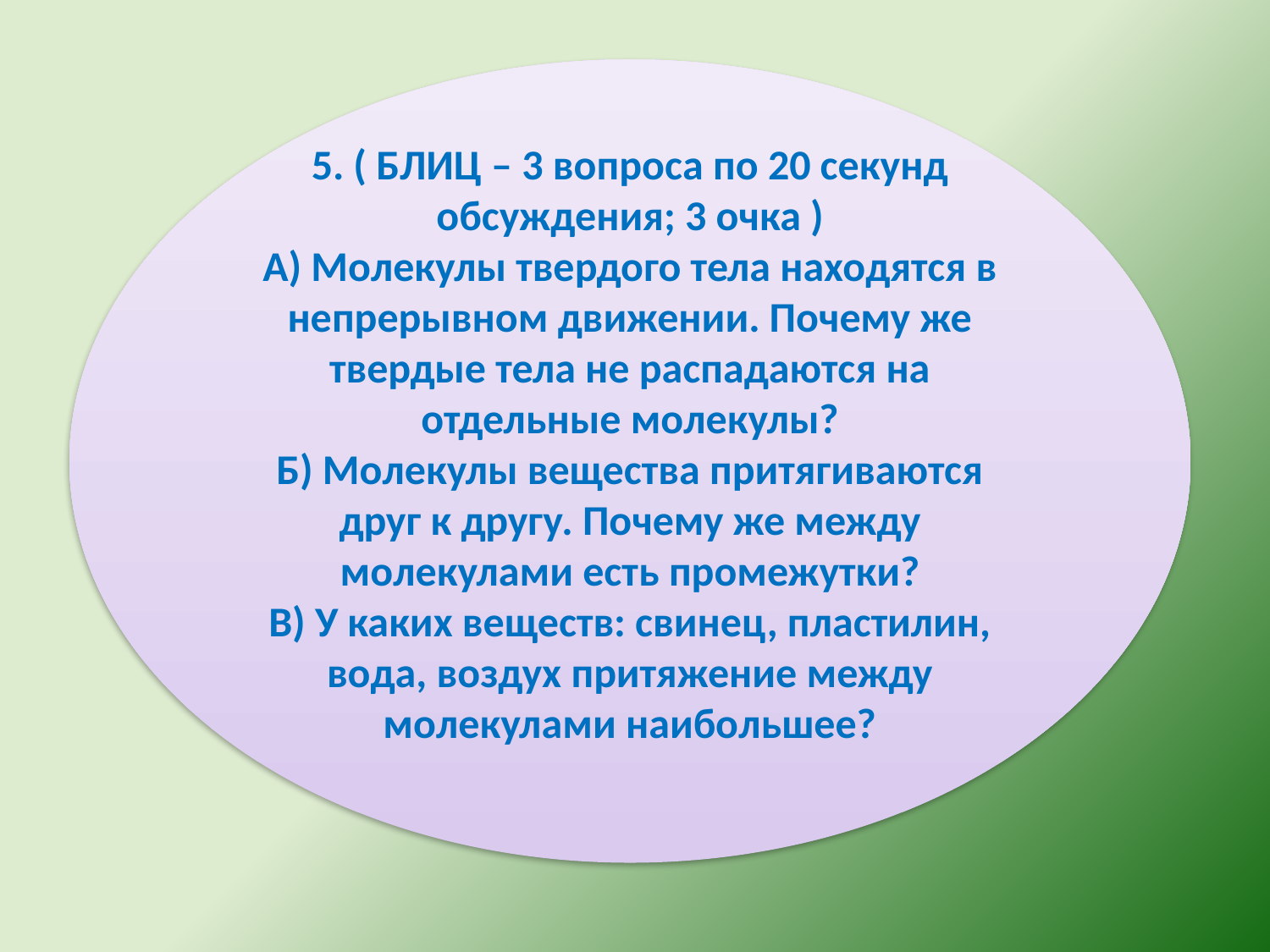

5. ( БЛИЦ – 3 вопроса по 20 секунд обсуждения; 3 очка )
А) Молекулы твердого тела находятся в непрерывном движении. Почему же твердые тела не распадаются на отдельные молекулы?
Б) Молекулы вещества притягиваются друг к другу. Почему же между молекулами есть промежутки?
В) У каких веществ: свинец, пластилин, вода, воздух притяжение между молекулами наибольшее?